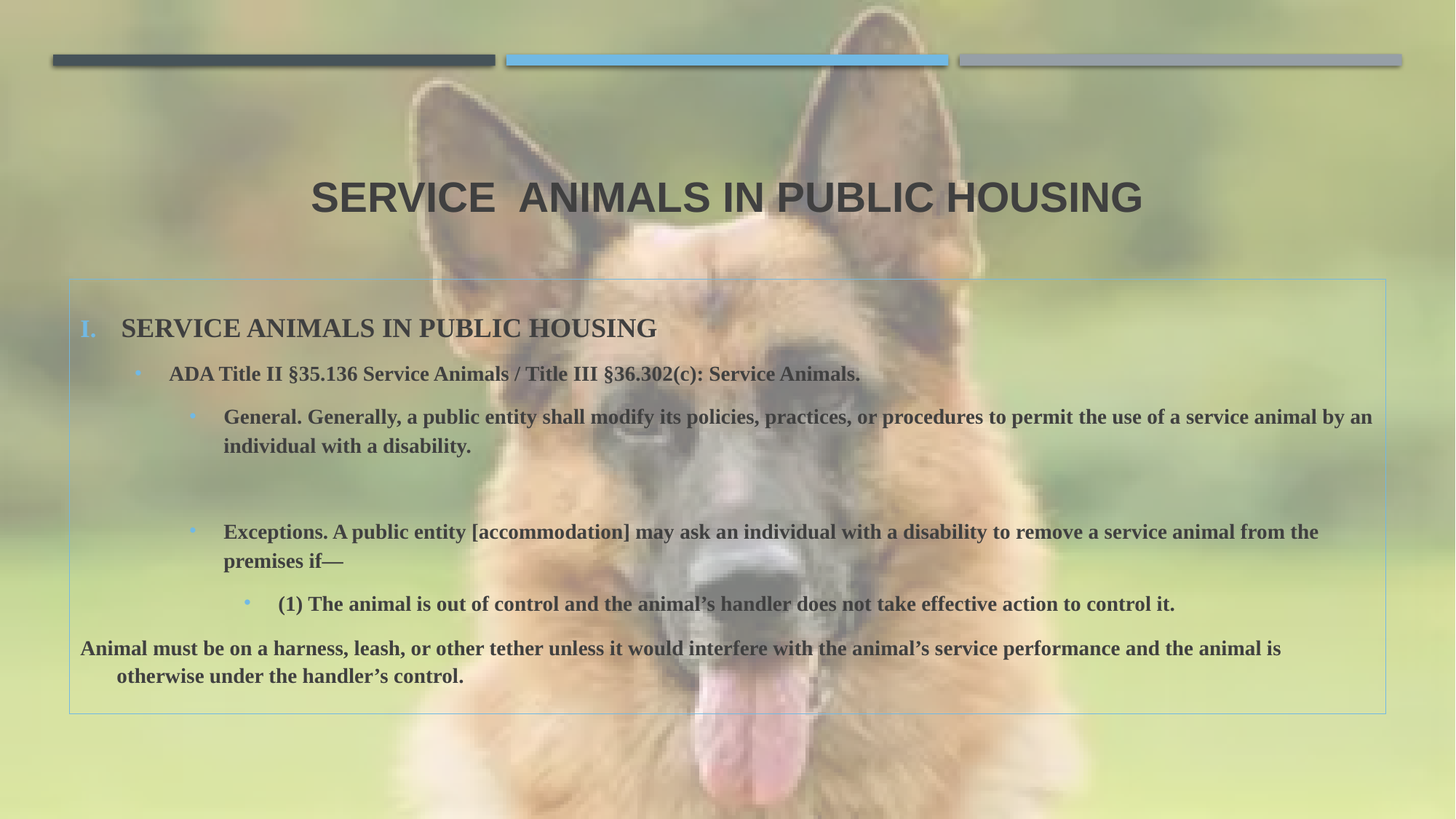

# SERVICE  Animals in public housing
SERVICE ANIMALS IN PUBLIC HOUSING
ADA Title II §35.136 Service Animals / Title III §36.302(c): Service Animals.
General. Generally, a public entity shall modify its policies, practices, or procedures to permit the use of a service animal by an individual with a disability.

Exceptions. A public entity [accommodation] may ask an individual with a disability to remove a service animal from the premises if—
(1) The animal is out of control and the animal’s handler does not take effective action to control it.
Animal must be on a harness, leash, or other tether unless it would interfere with the animal’s service performance and the animal is otherwise under the handler’s control.